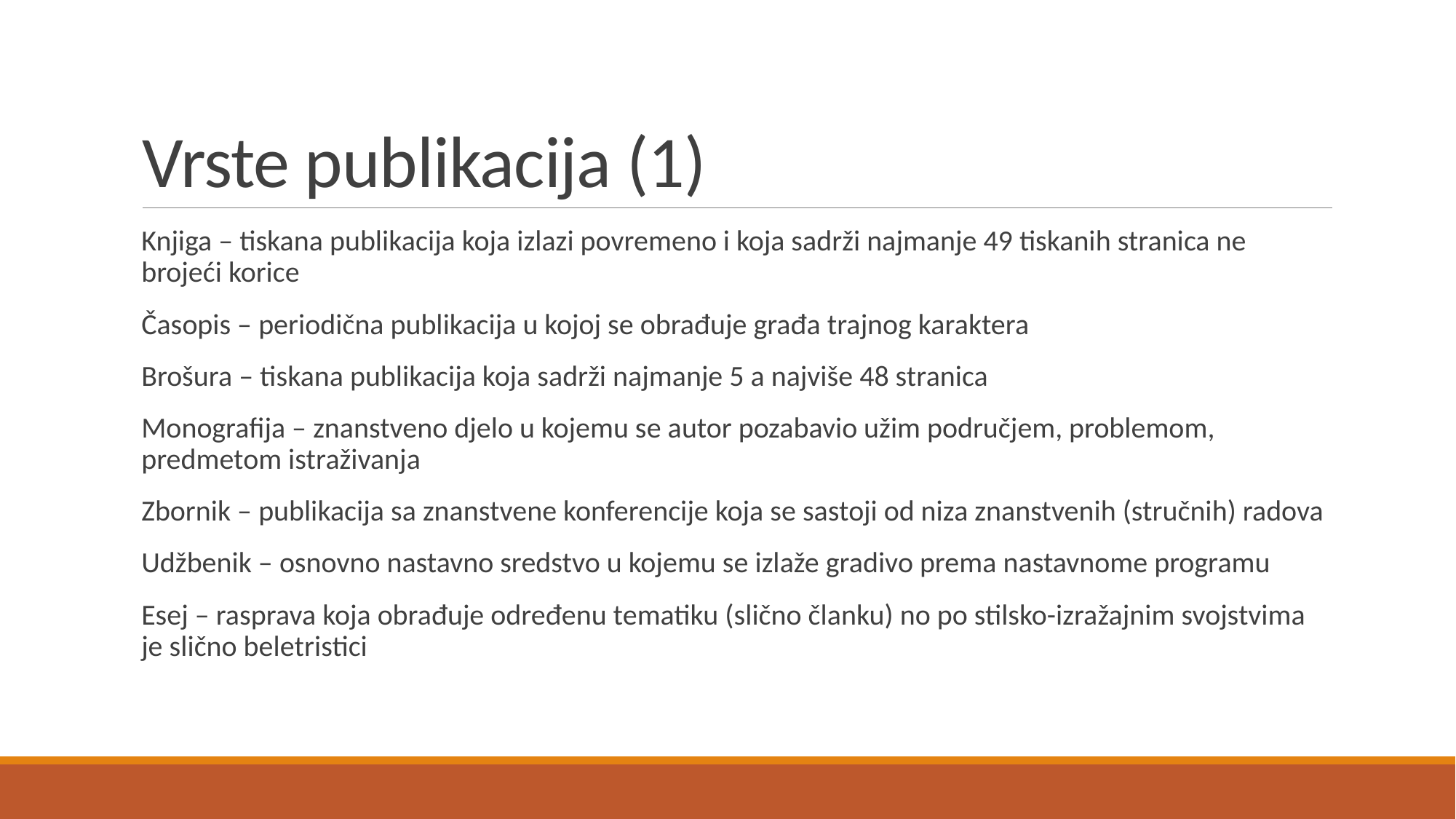

# Vrste publikacija (1)
Knjiga – tiskana publikacija koja izlazi povremeno i koja sadrži najmanje 49 tiskanih stranica ne brojeći korice
Časopis – periodična publikacija u kojoj se obrađuje građa trajnog karaktera
Brošura – tiskana publikacija koja sadrži najmanje 5 a najviše 48 stranica
Monografija – znanstveno djelo u kojemu se autor pozabavio užim područjem, problemom, predmetom istraživanja
Zbornik – publikacija sa znanstvene konferencije koja se sastoji od niza znanstvenih (stručnih) radova
Udžbenik – osnovno nastavno sredstvo u kojemu se izlaže gradivo prema nastavnome programu
Esej – rasprava koja obrađuje određenu tematiku (slično članku) no po stilsko-izražajnim svojstvima je slično beletristici